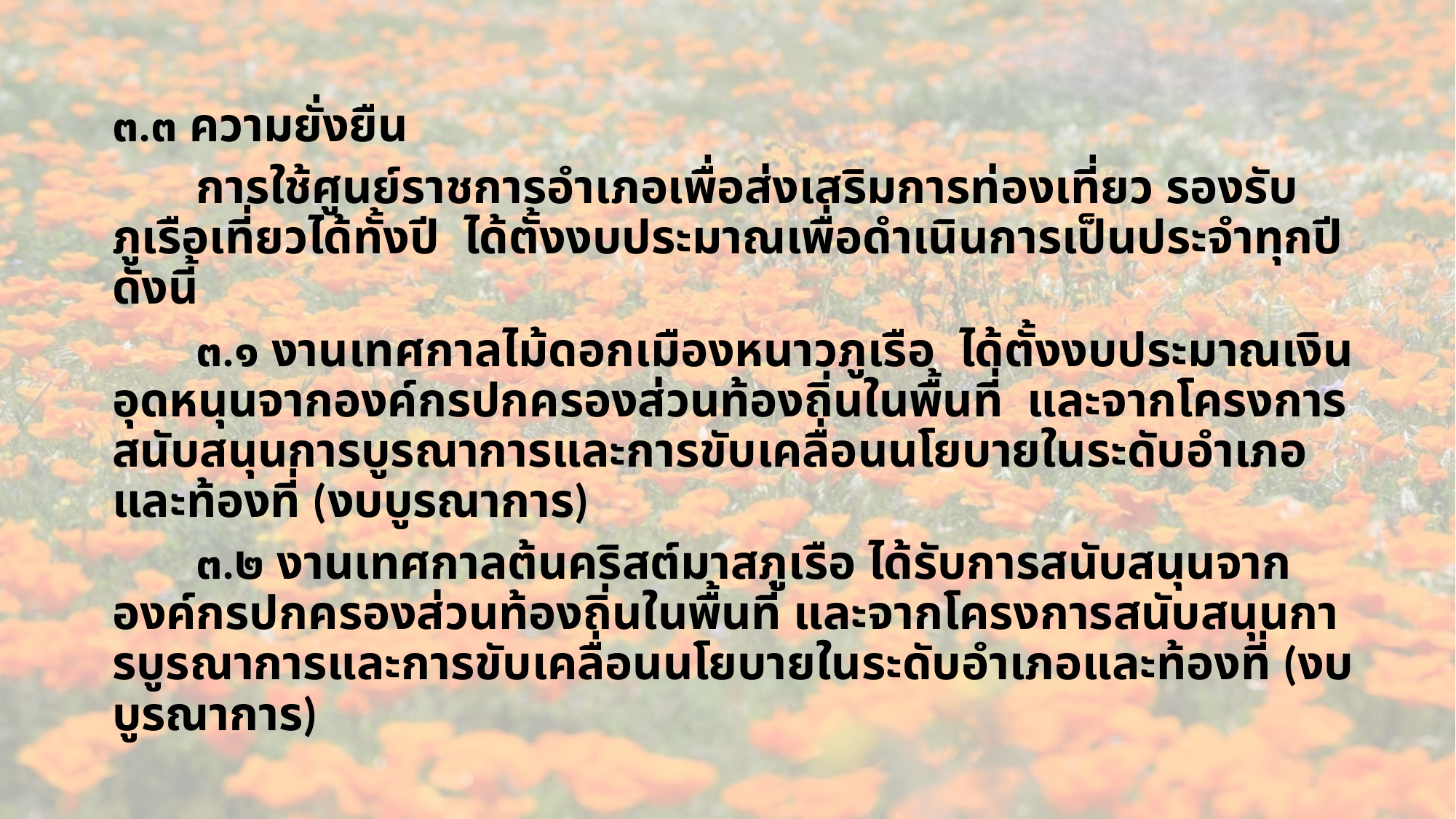

๓.๓ ความยั่งยืน
	การใช้ศูนย์ราชการอำเภอเพื่อส่งเสริมการท่องเที่ยว รองรับภูเรือเที่ยวได้ทั้งปี  ได้ตั้งงบประมาณเพื่อดำเนินการเป็นประจำทุกปี ดังนี้
	๓.๑ งานเทศกาลไม้ดอกเมืองหนาวภูเรือ  ได้ตั้งงบประมาณเงินอุดหนุนจากองค์กรปกครองส่วนท้องถิ่นในพื้นที่  และจากโครงการสนับสนุนการบูรณาการและการขับเคลื่อนนโยบายในระดับอำเภอและท้องที่ (งบบูรณาการ)
	๓.๒ งานเทศกาลต้นคริสต์มาสภูเรือ ได้รับการสนับสนุนจากองค์กรปกครองส่วนท้องถิ่นในพื้นที่ และจากโครงการสนับสนุนการบูรณาการและการขับเคลื่อนนโยบายในระดับอำเภอและท้องที่ (งบบูรณาการ)